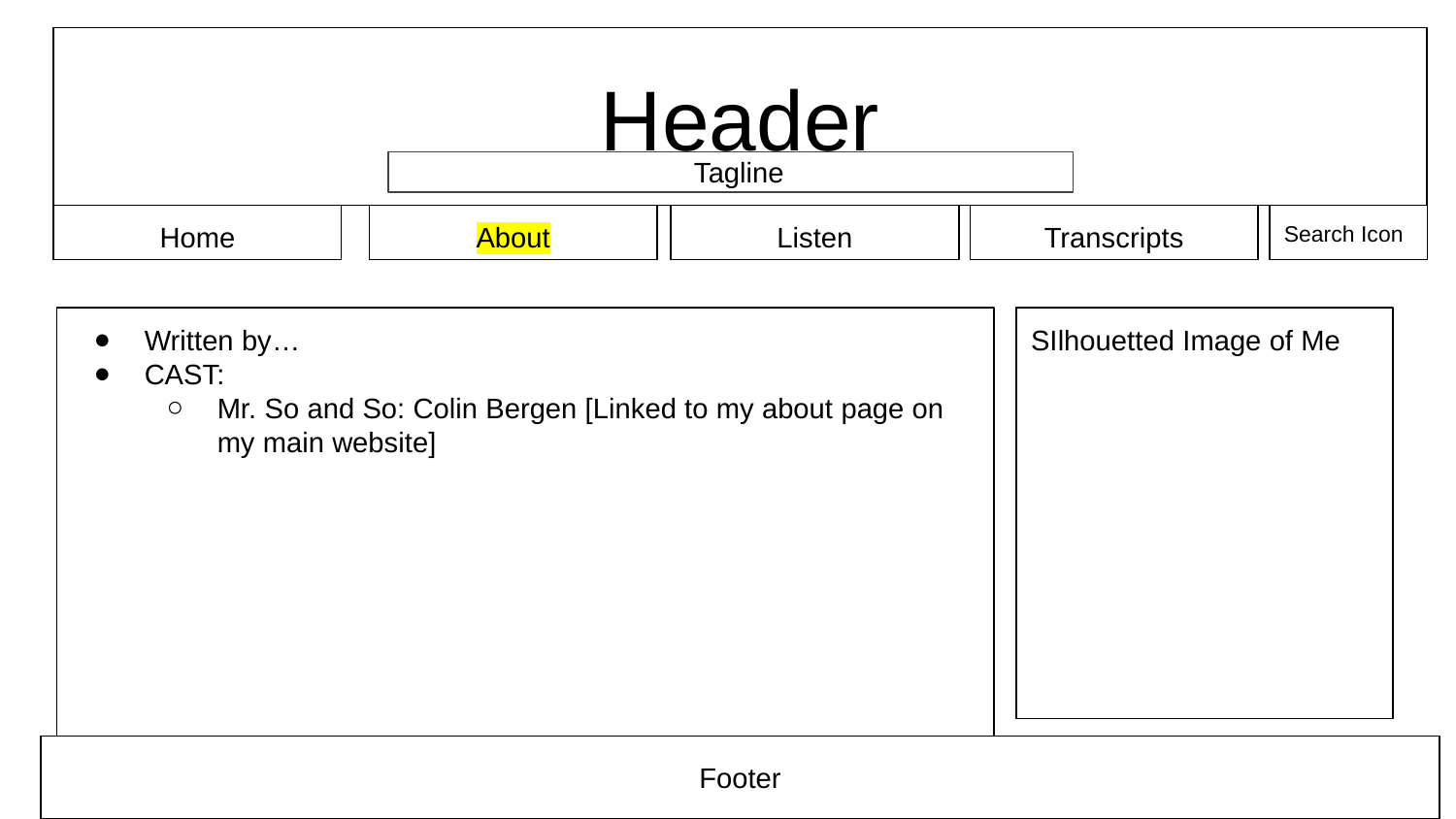

Header
Tagline
Home
About
Listen
Transcripts
Search Icon
Written by…
CAST:
Mr. So and So: Colin Bergen [Linked to my about page on my main website]
SIlhouetted Image of Me

Footer